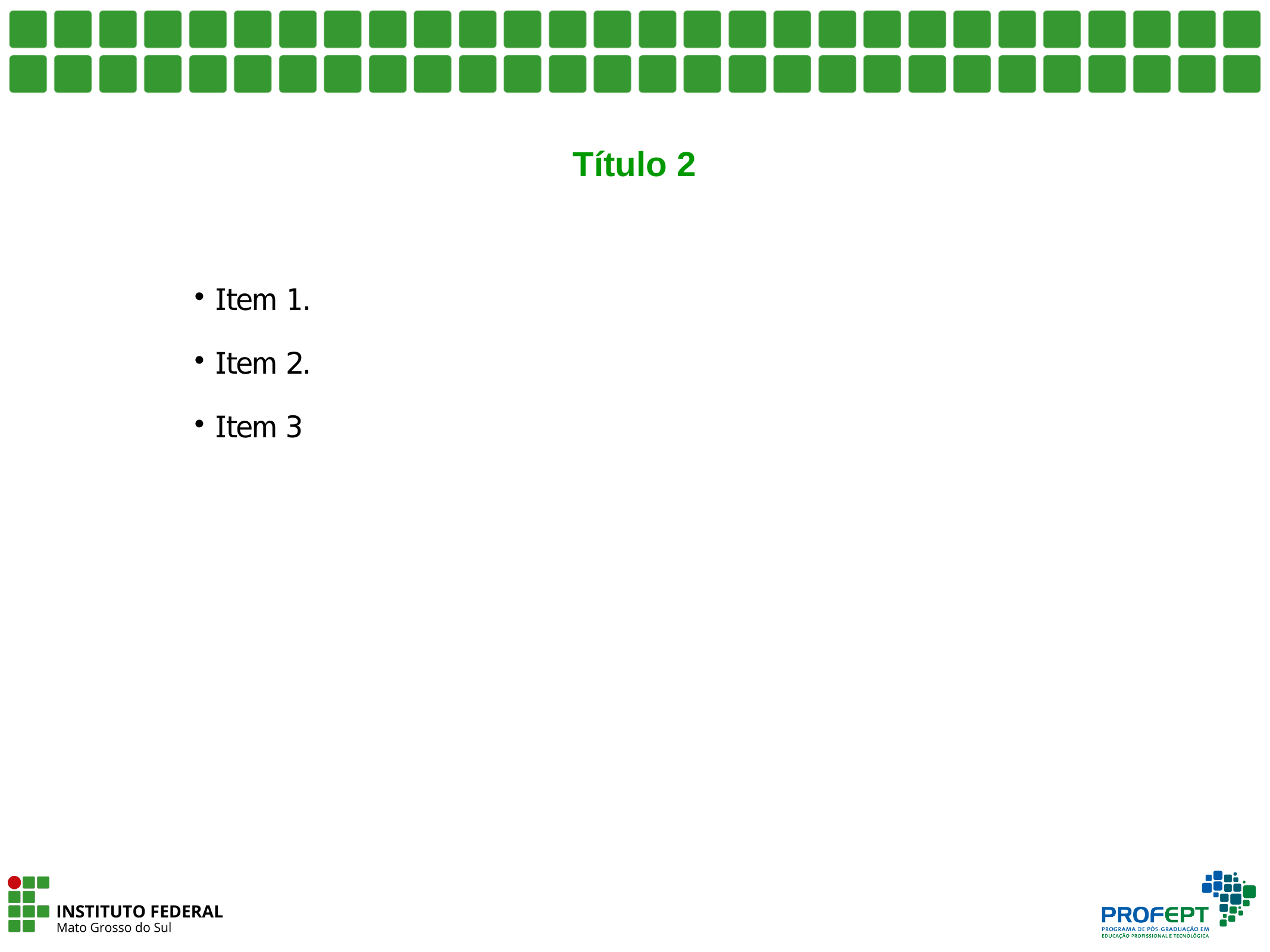

Título 2
Item 1.
Item 2.
Item 3